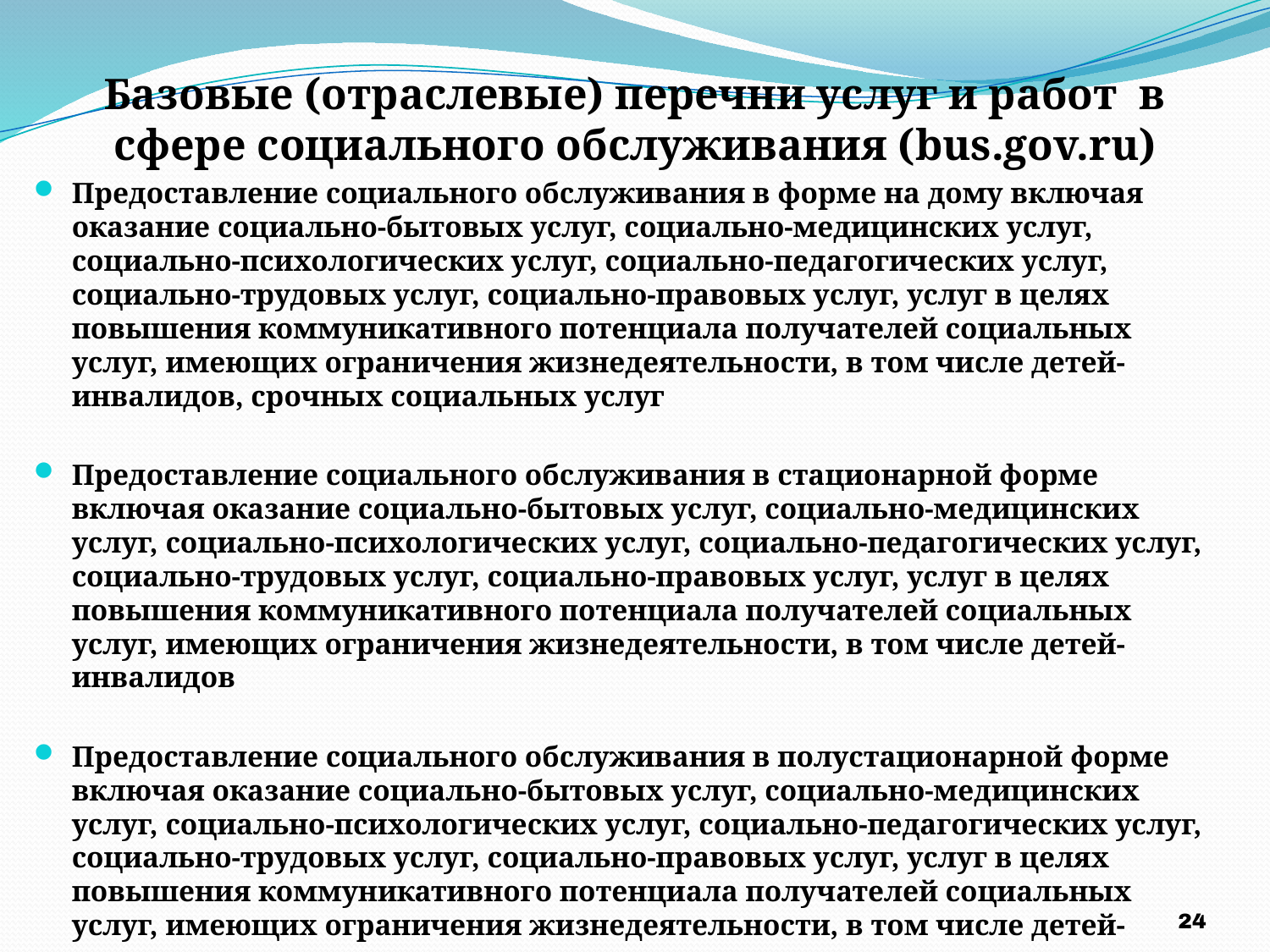

# Базовые (отраслевые) перечни услуг и работ  в сфере социального обслуживания (bus.gov.ru)
Предоставление социального обслуживания в форме на дому включая оказание социально-бытовых услуг, социально-медицинских услуг, социально-психологических услуг, социально-педагогических услуг, социально-трудовых услуг, социально-правовых услуг, услуг в целях повышения коммуникативного потенциала получателей социальных услуг, имеющих ограничения жизнедеятельности, в том числе детей-инвалидов, срочных социальных услуг

Предоставление социального обслуживания в стационарной форме включая оказание социально-бытовых услуг, социально-медицинских услуг, социально-психологических услуг, социально-педагогических услуг, социально-трудовых услуг, социально-правовых услуг, услуг в целях повышения коммуникативного потенциала получателей социальных услуг, имеющих ограничения жизнедеятельности, в том числе детей-инвалидов

Предоставление социального обслуживания в полустационарной форме включая оказание социально-бытовых услуг, социально-медицинских услуг, социально-психологических услуг, социально-педагогических услуг, социально-трудовых услуг, социально-правовых услуг, услуг в целях повышения коммуникативного потенциала получателей социальных услуг, имеющих ограничения жизнедеятельности, в том числе детей-инвалидов, срочных социальных услуг

24